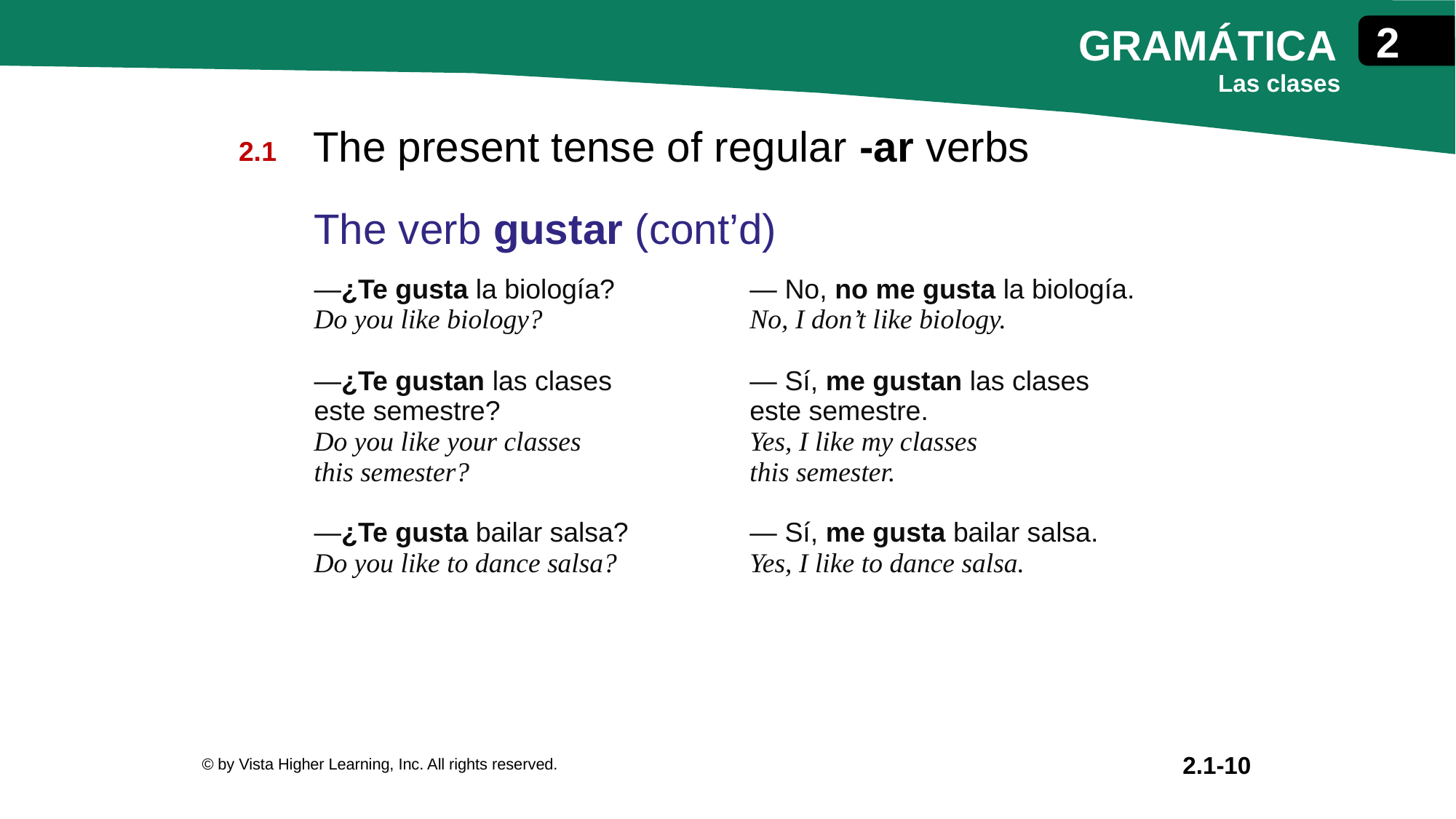

The present tense of regular -ar verbs
The verb gustar (cont’d)
| —¿Te gusta la biología? Do you like biology? —¿Te gustan las clases este semestre? Do you like your classes this semester? —¿Te gusta bailar salsa? Do you like to dance salsa? | — No, no me gusta la biología. No, I don’t like biology. — Sí, me gustan las clases este semestre. Yes, I like my classes this semester. — Sí, me gusta bailar salsa. Yes, I like to dance salsa. |
| --- | --- |
© by Vista Higher Learning, Inc. All rights reserved.
2.1-10